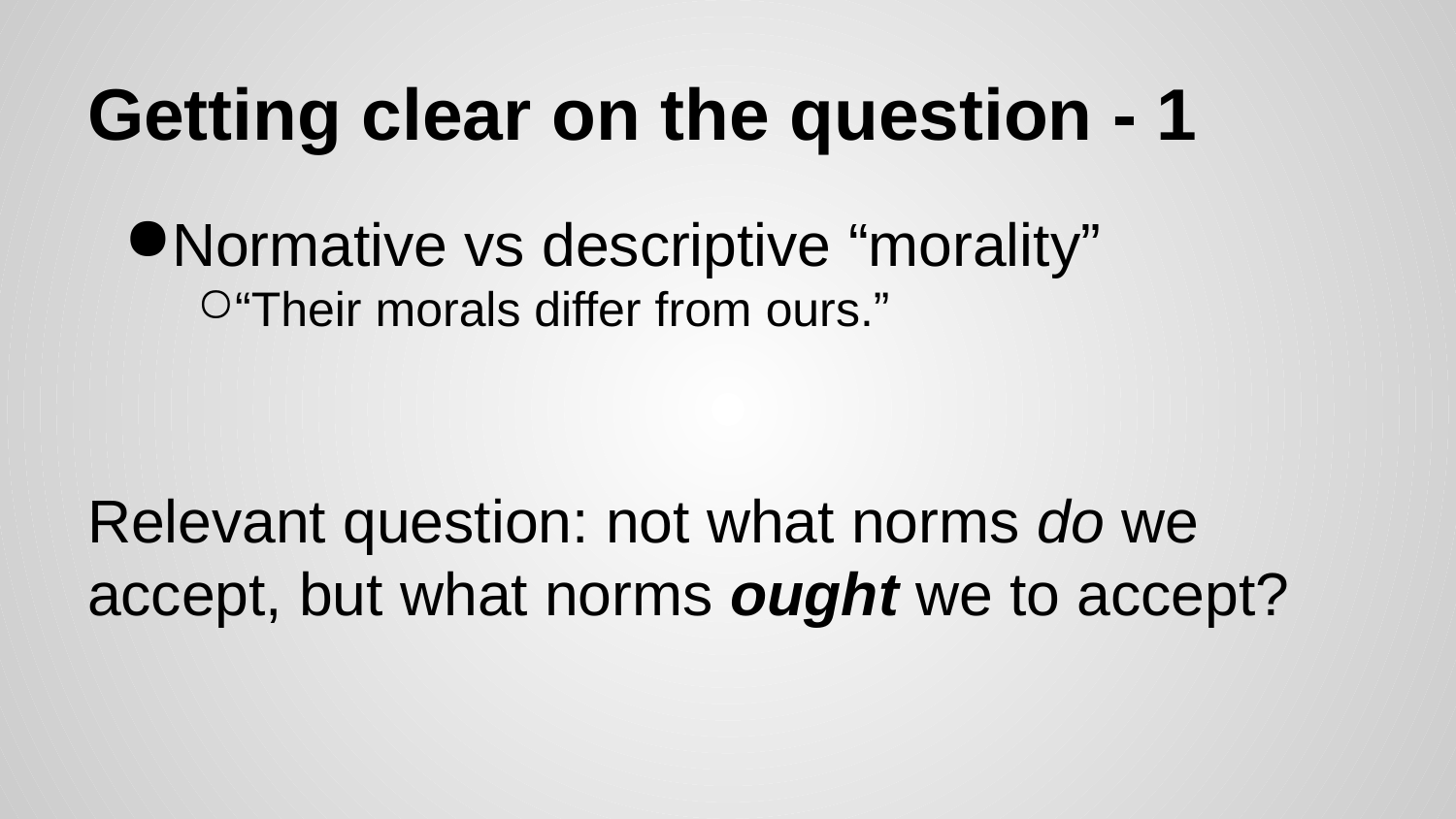

# Getting clear on the question - 1
Normative vs descriptive “morality”
“Their morals differ from ours.”

Relevant question: not what norms do we accept, but what norms ought we to accept?